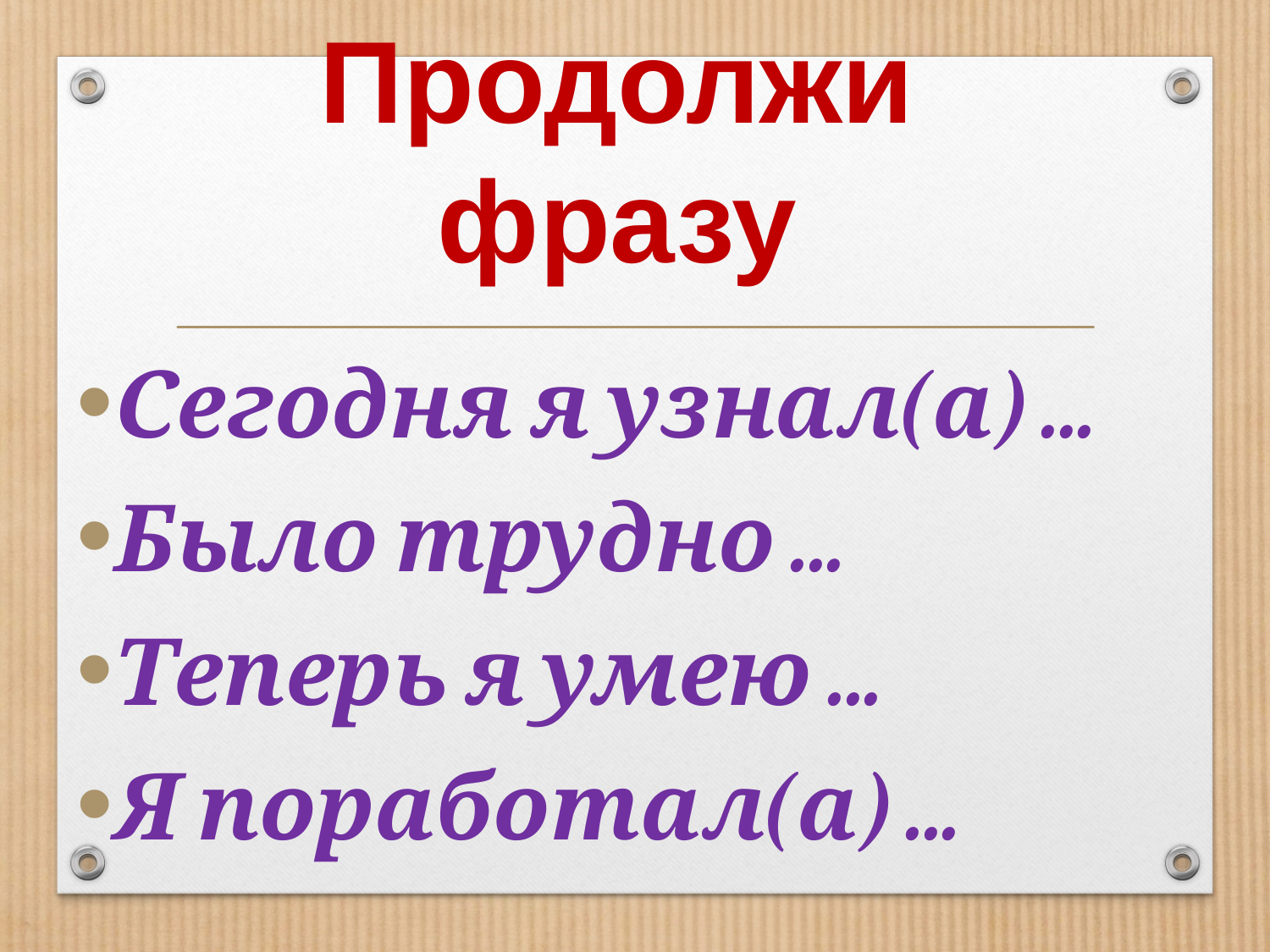

# Продолжи фразу

Сегодня я узнал(а) ...
Было трудно ...
Теперь я умею ...
Я поработал(а) ...